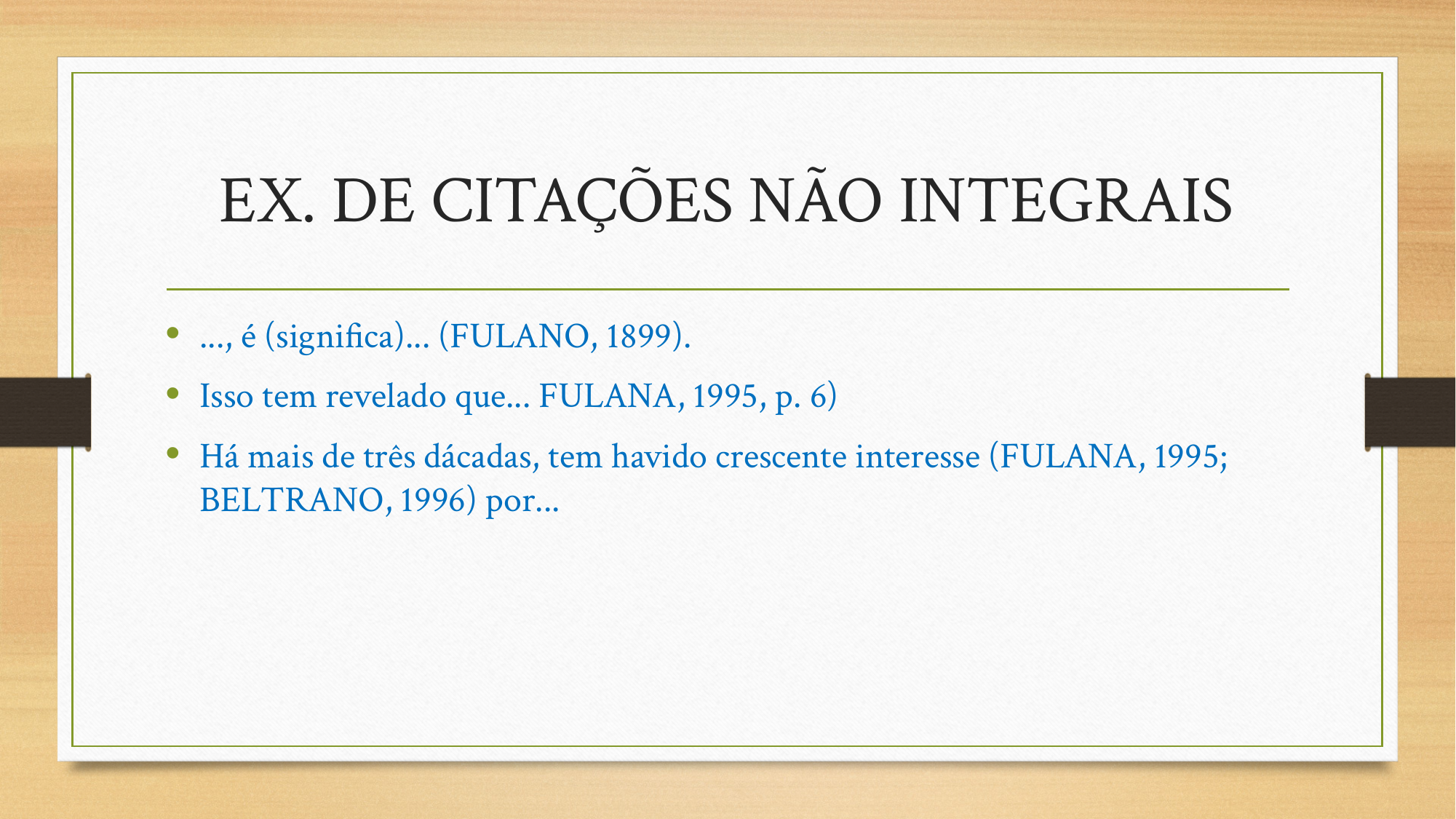

# EX. DE CITAÇÕES NÃO INTEGRAIS
..., é (significa)... (FULANO, 1899).
Isso tem revelado que... FULANA, 1995, p. 6)
Há mais de três dácadas, tem havido crescente interesse (FULANA, 1995; BELTRANO, 1996) por...